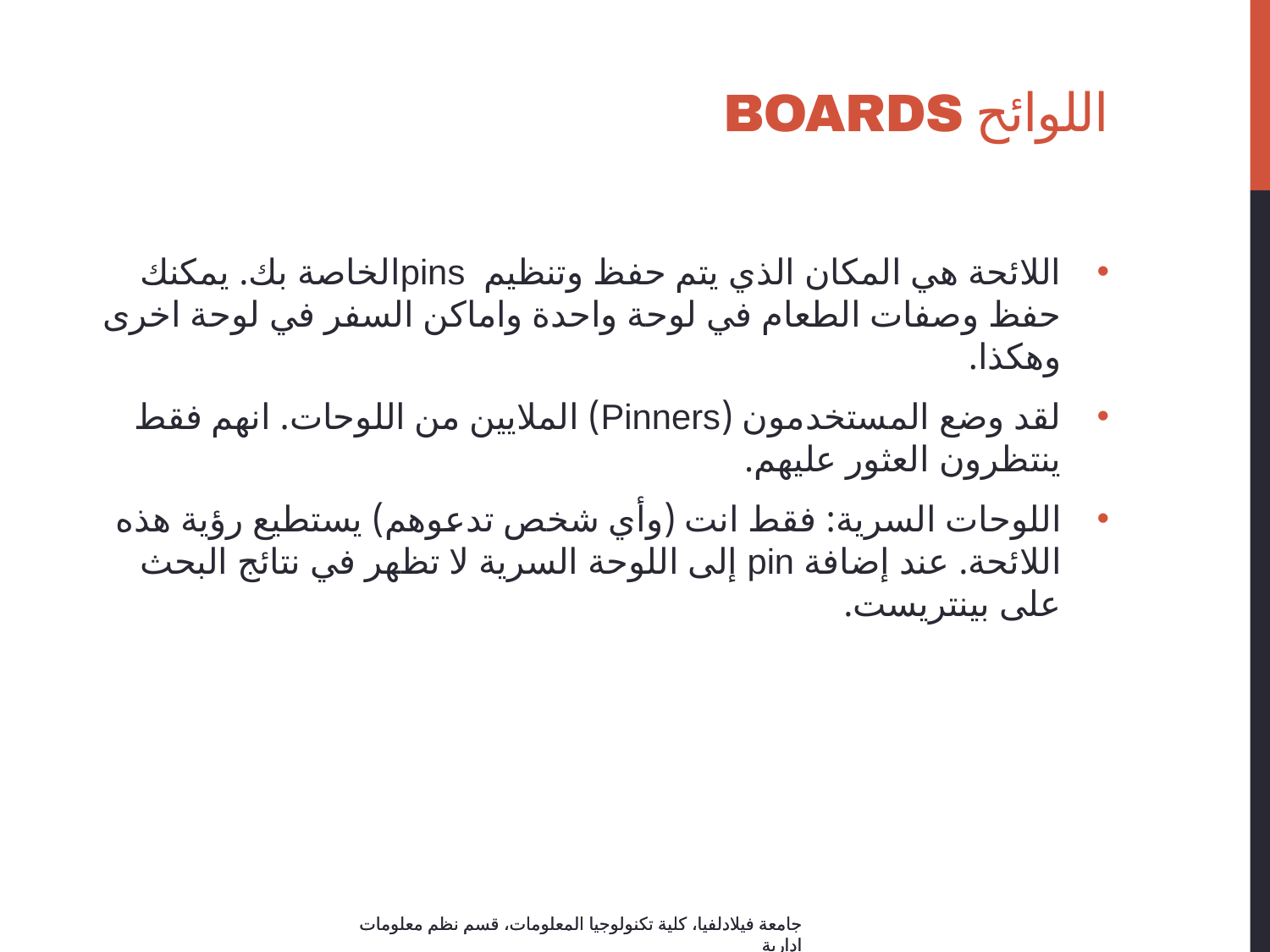

# اللوائح Boards
اللائحة هي المكان الذي يتم حفظ وتنظيم  pinsالخاصة بك. يمكنك حفظ وصفات الطعام في لوحة واحدة واماكن السفر في لوحة اخرى وهكذا.
لقد وضع المستخدمون (Pinners) الملايين من اللوحات. انهم فقط ينتظرون العثور عليهم.
اللوحات السرية: فقط انت (وأي شخص تدعوهم) يستطيع رؤية هذه اللائحة. عند إضافة pin إلى اللوحة السرية لا تظهر في نتائج البحث على بينتريست.